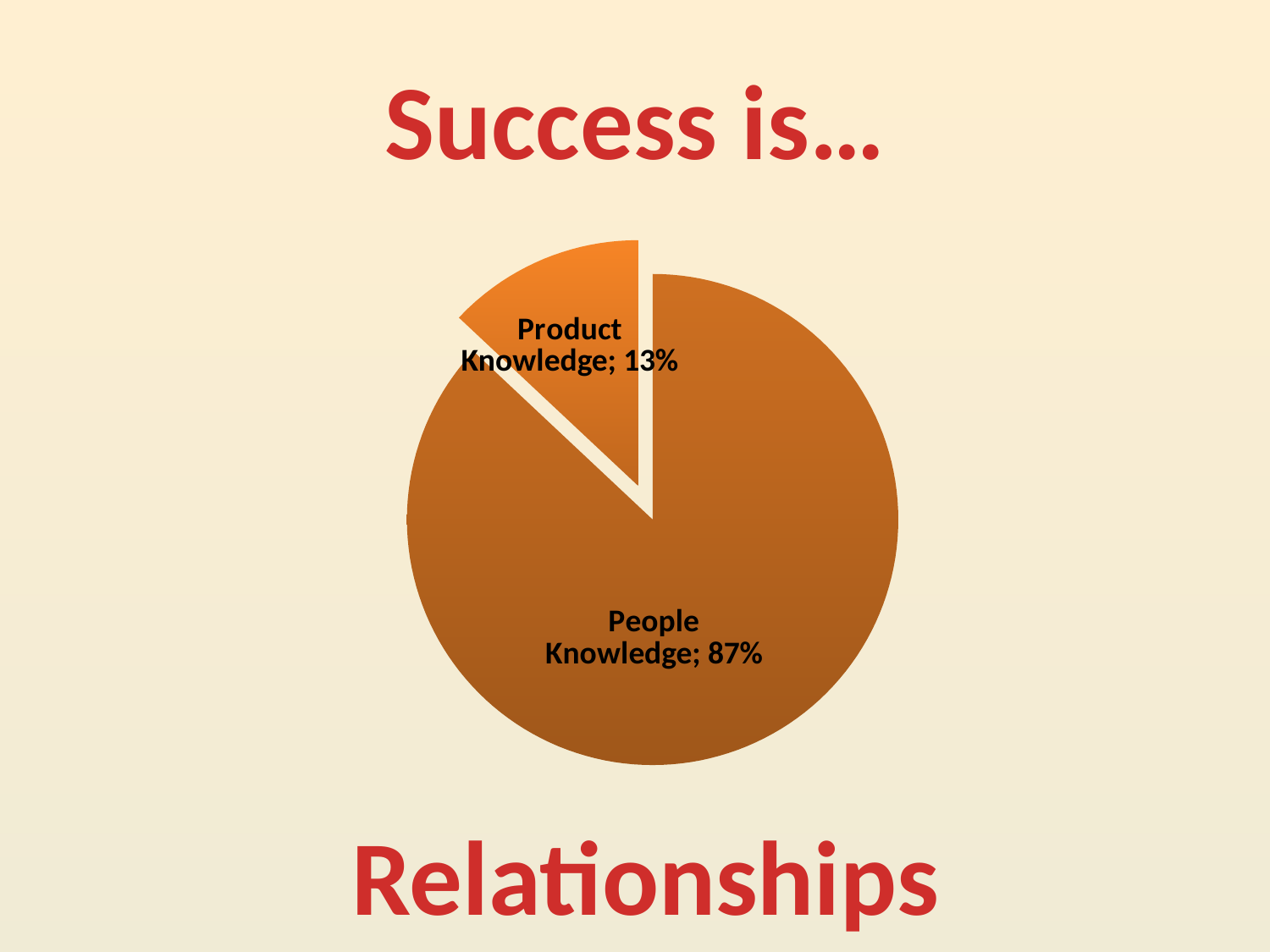

# Success is…

### Chart

| Category | Column1 |
|---|---|
| People Knowledge | 0.87 |
| Product Knowledge | 0.13 |
Relationships